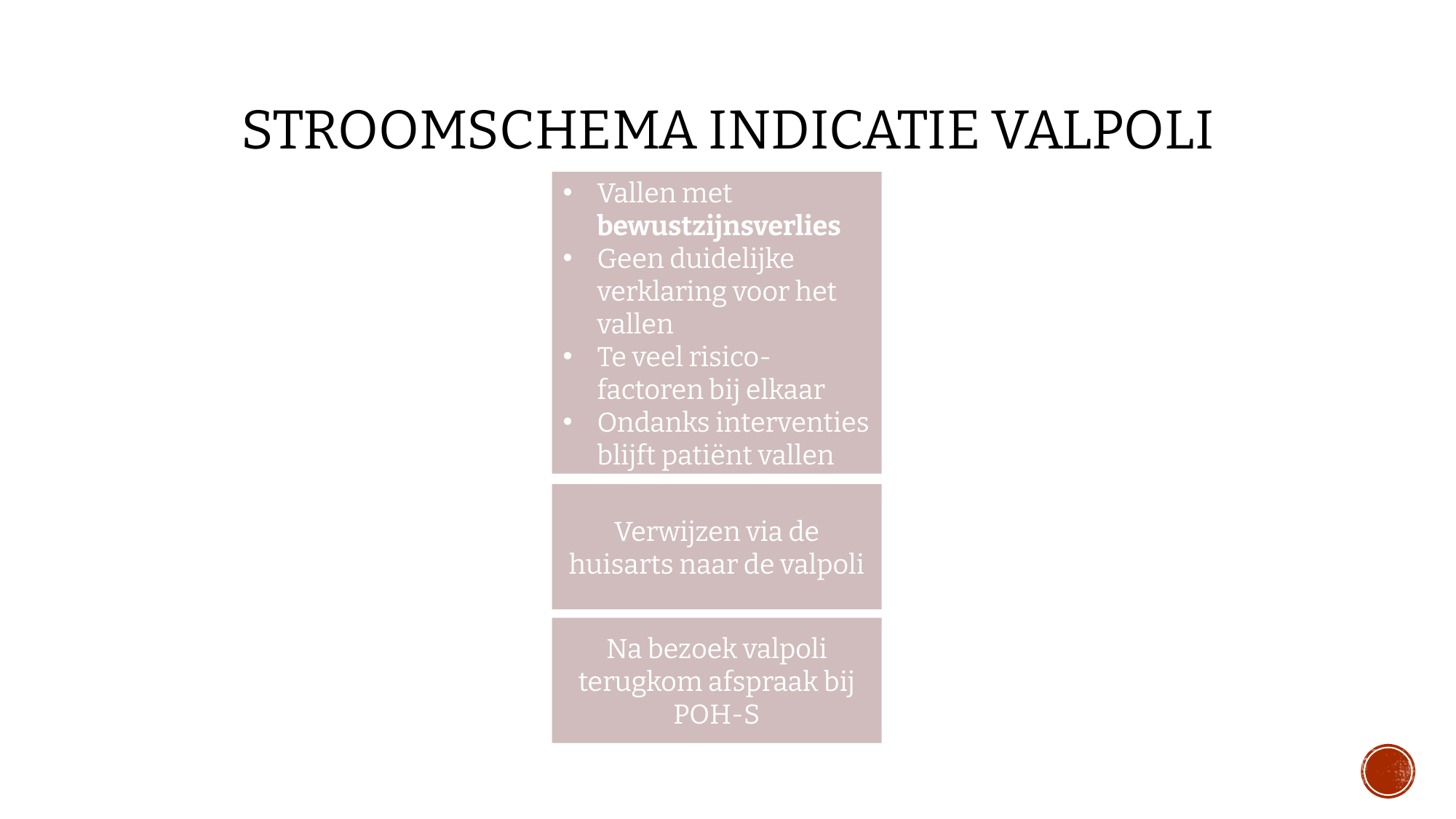

# Stroomschema Indicatie valpoli
Vallen met bewustzijnsverlies
Geen duidelijke verklaring voor het vallen
Te veel risico-factoren bij elkaar
Ondanks interventies blijft patiënt vallen
Verwijzen via de huisarts naar de valpoli
Na bezoek valpoli terugkom afspraak bij POH-S